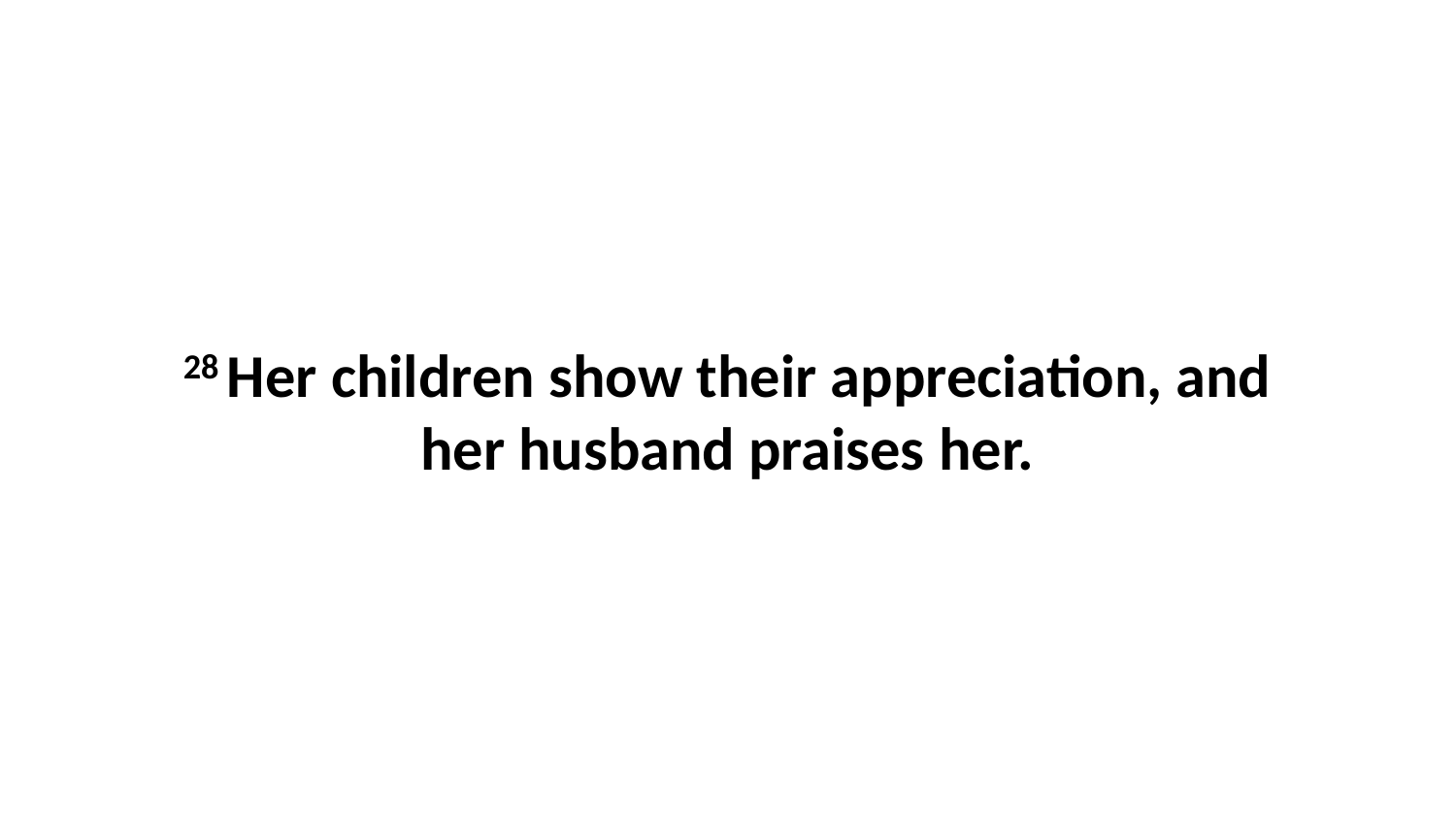

28 Her children show their appreciation, and her husband praises her.